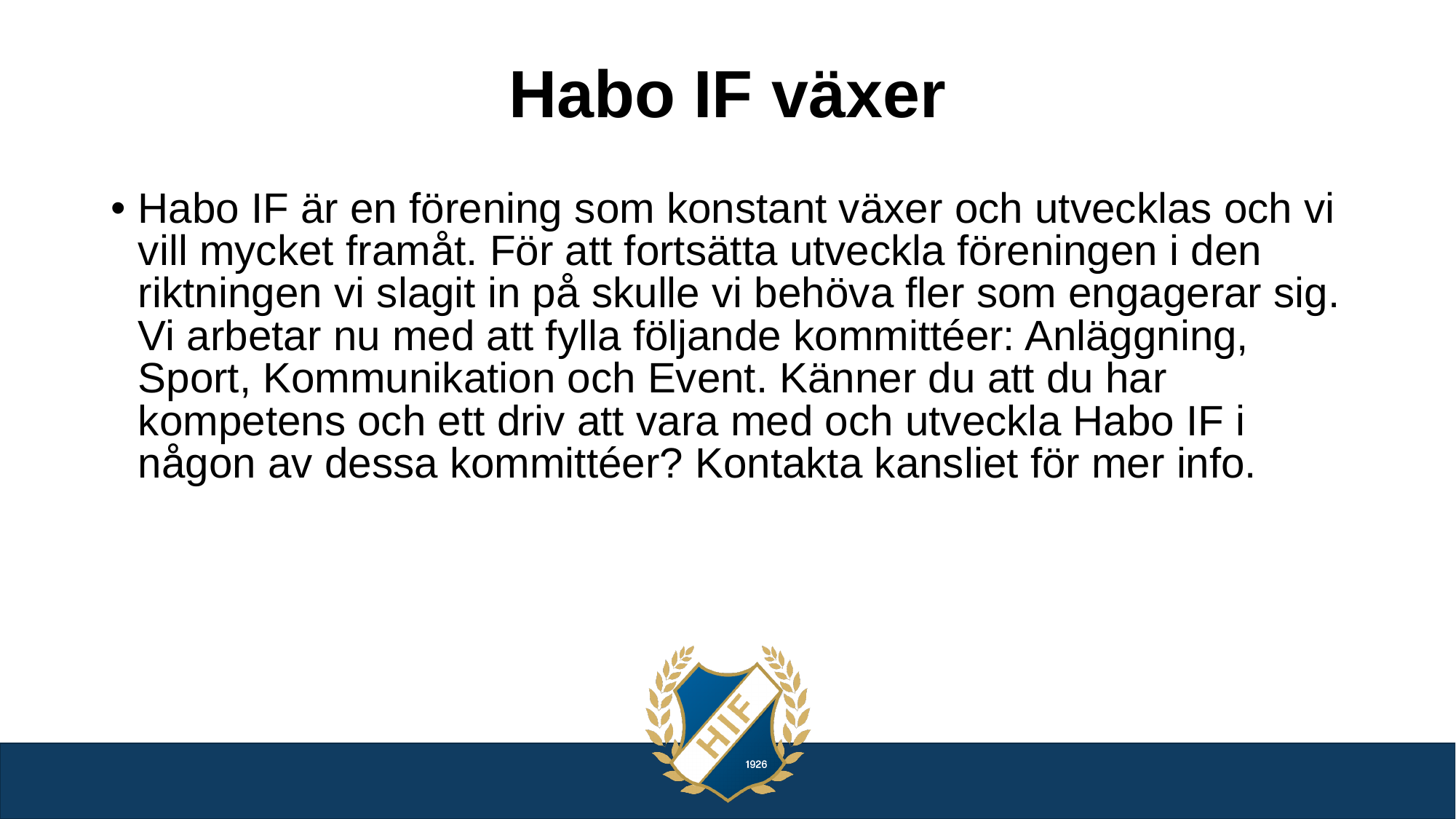

# Habo IF växer
Habo IF är en förening som konstant växer och utvecklas och vi vill mycket framåt. För att fortsätta utveckla föreningen i den riktningen vi slagit in på skulle vi behöva fler som engagerar sig. Vi arbetar nu med att fylla följande kommittéer: Anläggning, Sport, Kommunikation och Event. Känner du att du har kompetens och ett driv att vara med och utveckla Habo IF i någon av dessa kommittéer? Kontakta kansliet för mer info.